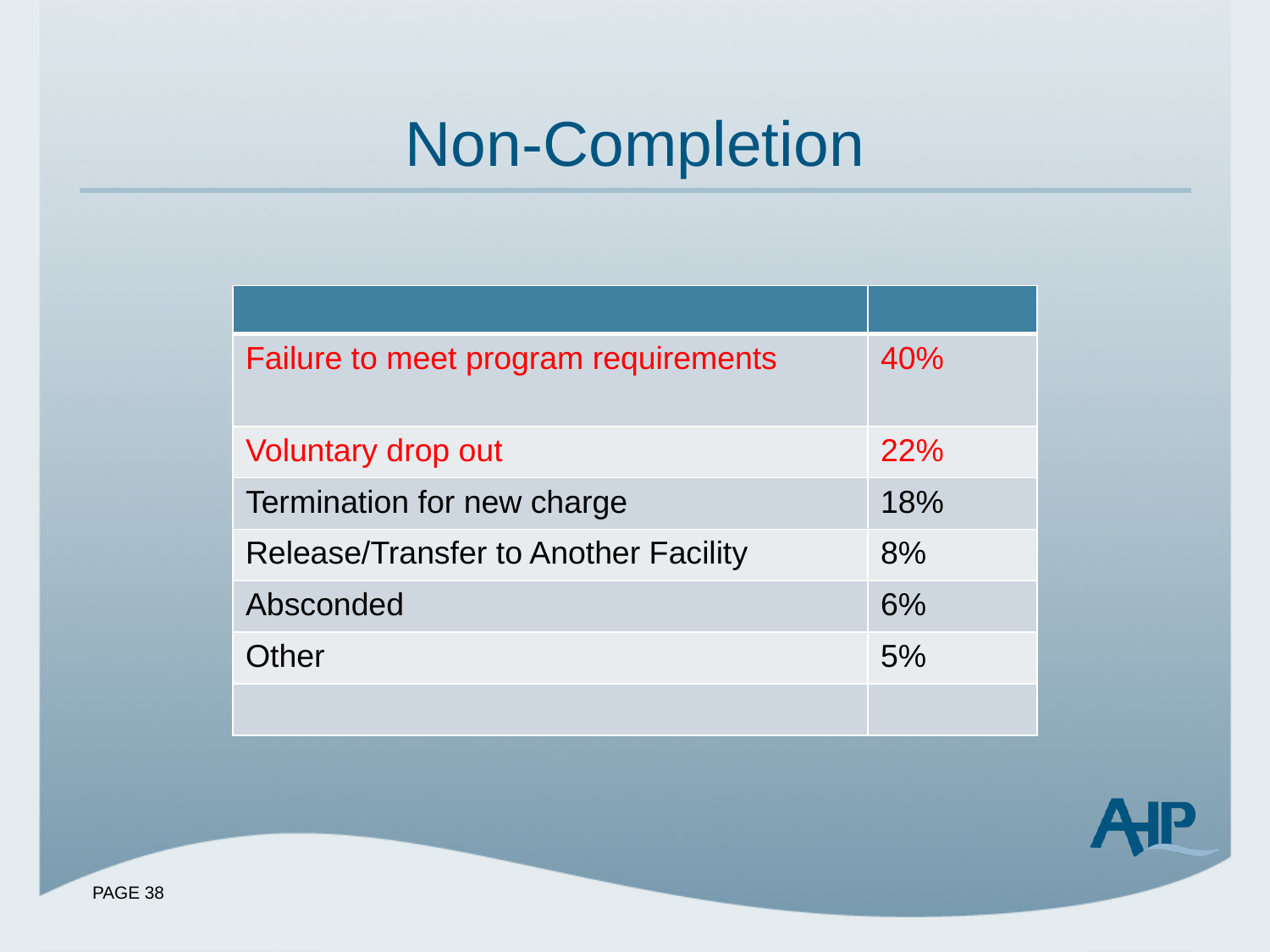

# Non-Completion
|  |  |
| --- | --- |
| Failure to meet program requirements | 40% |
| Voluntary drop out | 22% |
| Termination for new charge | 18% |
| Release/Transfer to Another Facility | 8% |
| Absconded | 6% |
| Other | 5% |
|  |  |